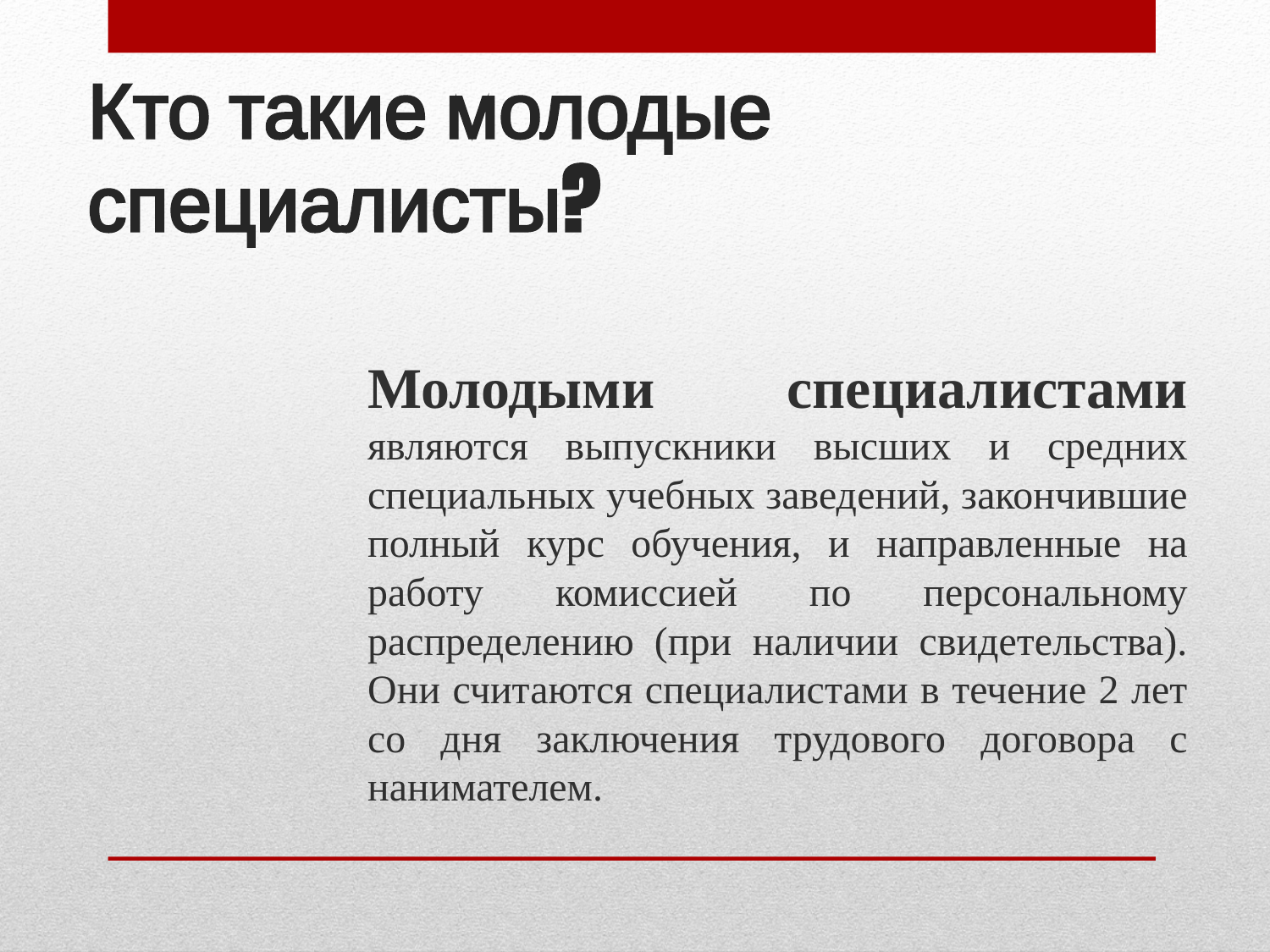

# Кто такие молодые специалисты?
Молодыми специалистами являются выпускники высших и средних специальных учебных заведений, закончившие полный курс обучения, и направленные на работу комиссией по персональному распределению (при наличии свидетельства). Они считаются специалистами в течение 2 лет со дня заключения трудового договора с нанимателем.